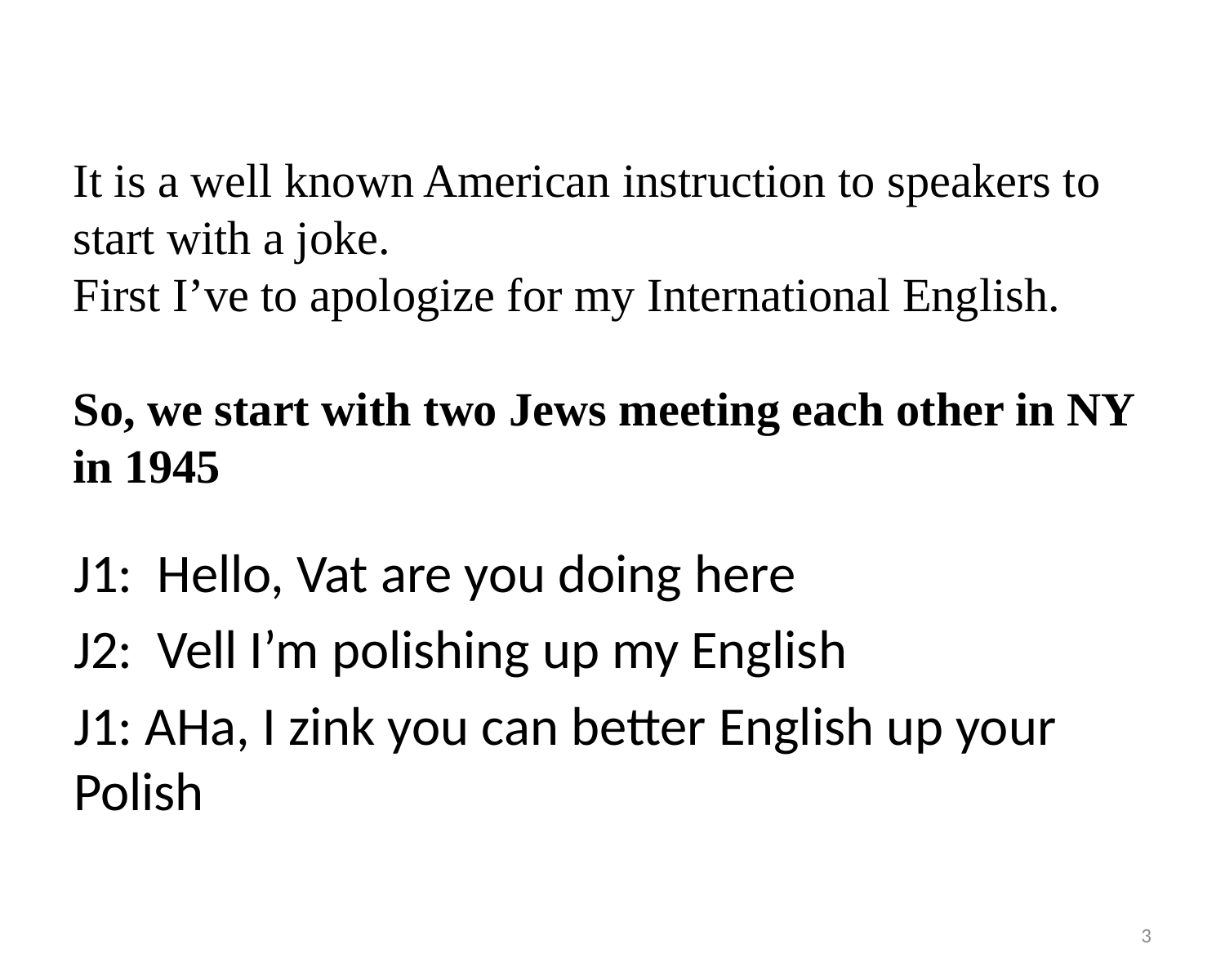

It is a well known American instruction to speakers to start with a joke.
First I’ve to apologize for my International English.

So, we start with two Jews meeting each other in NY in 1945

J1:  Hello, Vat are you doing here
J2:  Vell I’m polishing up my English
J1: AHa, I zink you can better English up your Polish
3